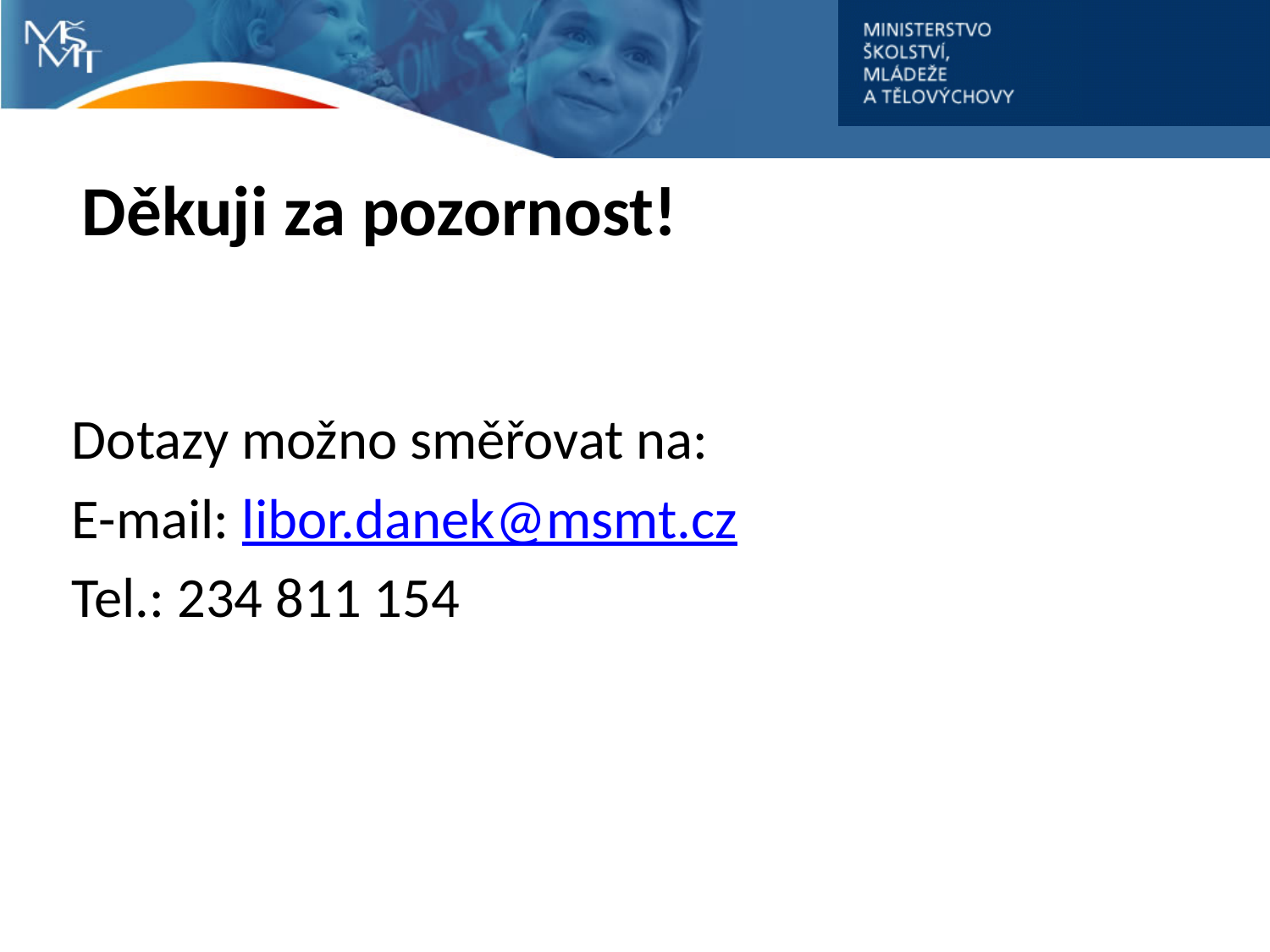

# Děkuji za pozornost!
Dotazy možno směřovat na:
E-mail: libor.danek@msmt.cz
Tel.: 234 811 154